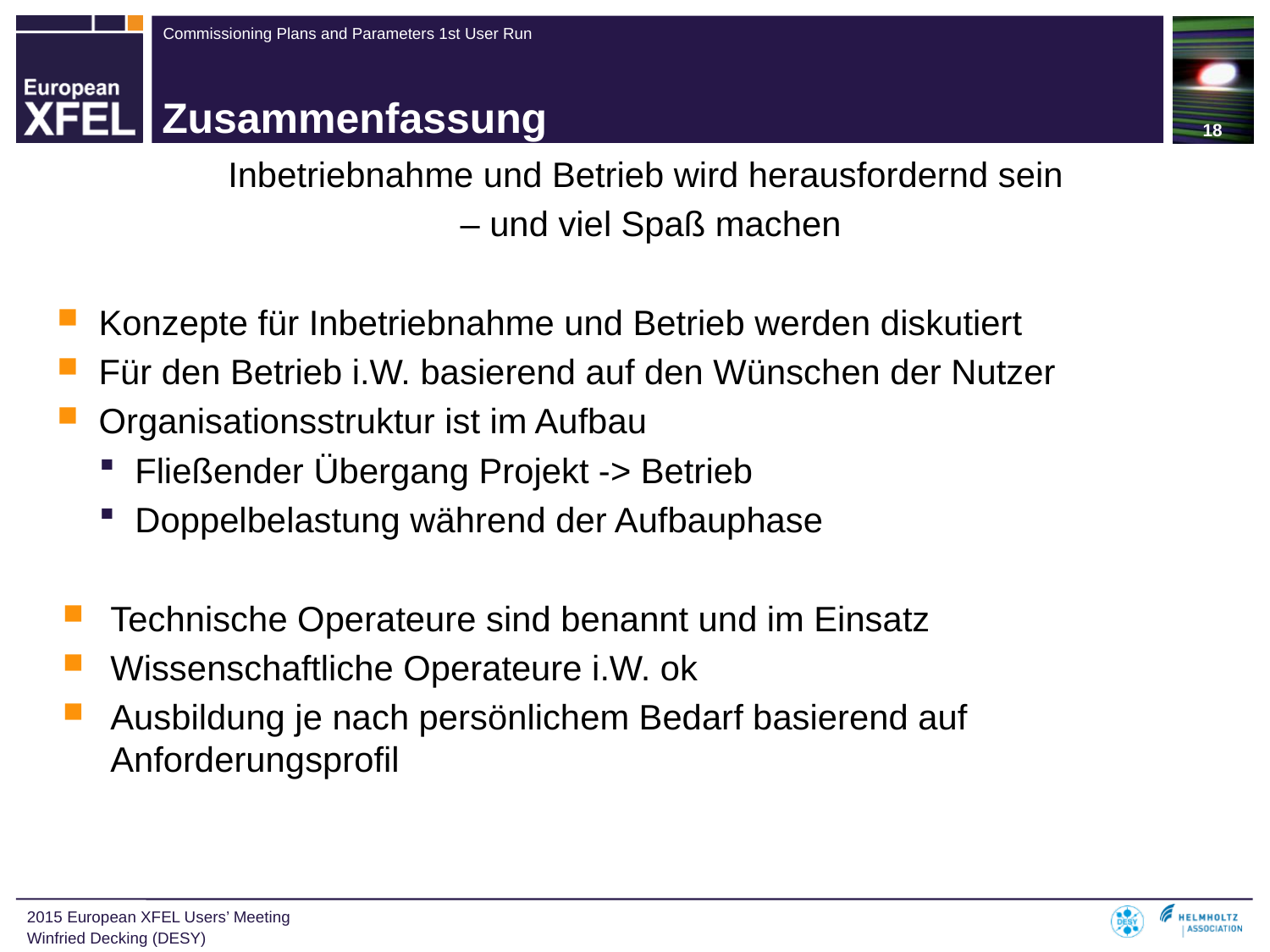

18
# Zusammenfassung
Inbetriebnahme und Betrieb wird herausfordernd sein
– und viel Spaß machen

Konzepte für Inbetriebnahme und Betrieb werden diskutiert
Für den Betrieb i.W. basierend auf den Wünschen der Nutzer
Organisationsstruktur ist im Aufbau
Fließender Übergang Projekt -> Betrieb
Doppelbelastung während der Aufbauphase

Technische Operateure sind benannt und im Einsatz
Wissenschaftliche Operateure i.W. ok
Ausbildung je nach persönlichem Bedarf basierend auf Anforderungsprofil